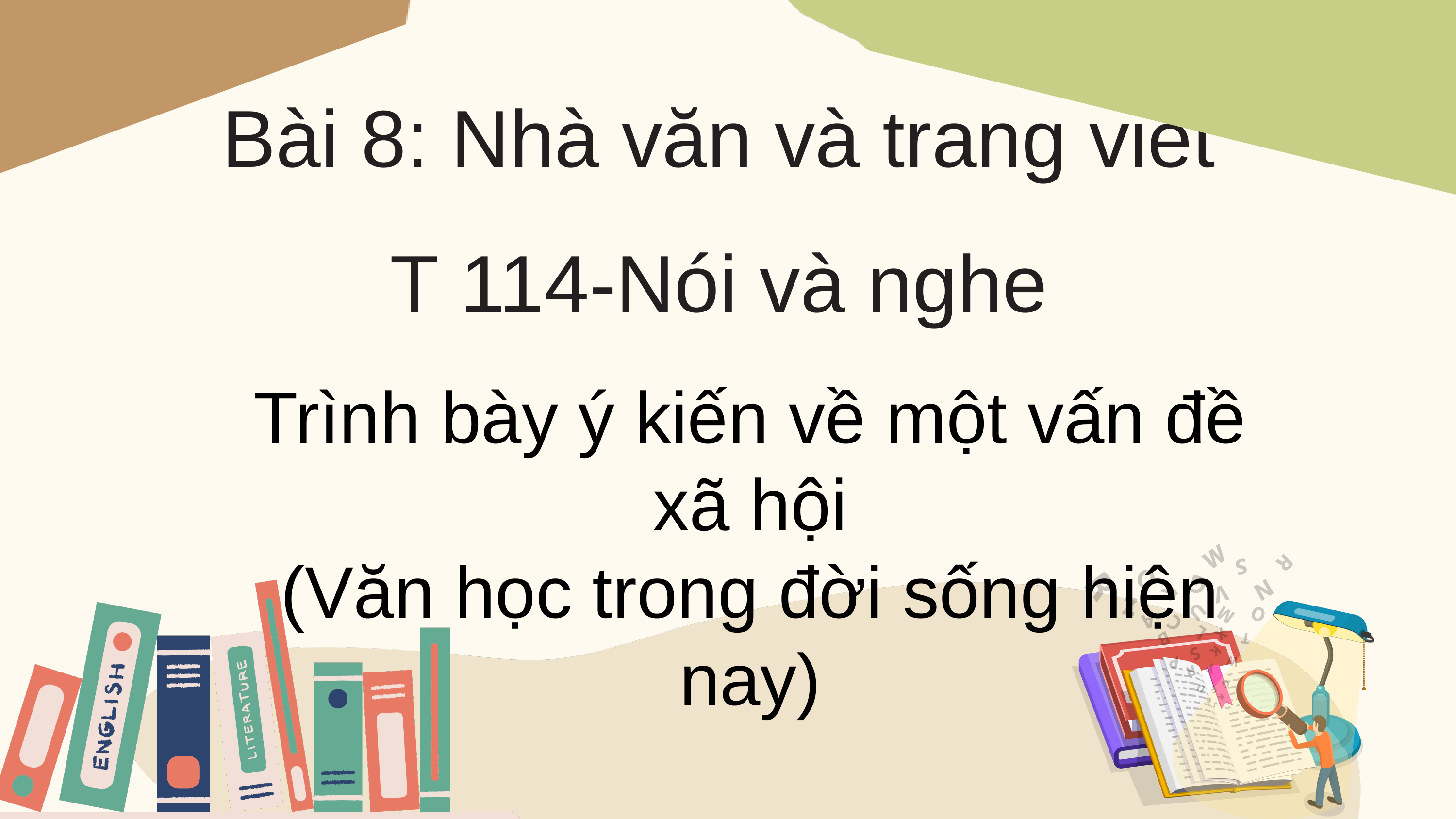

Bài 8: Nhà văn và trang viết
T 114-Nói và nghe
Trình bày ý kiến về một vấn đề xã hội
(Văn học trong đời sống hiện nay)